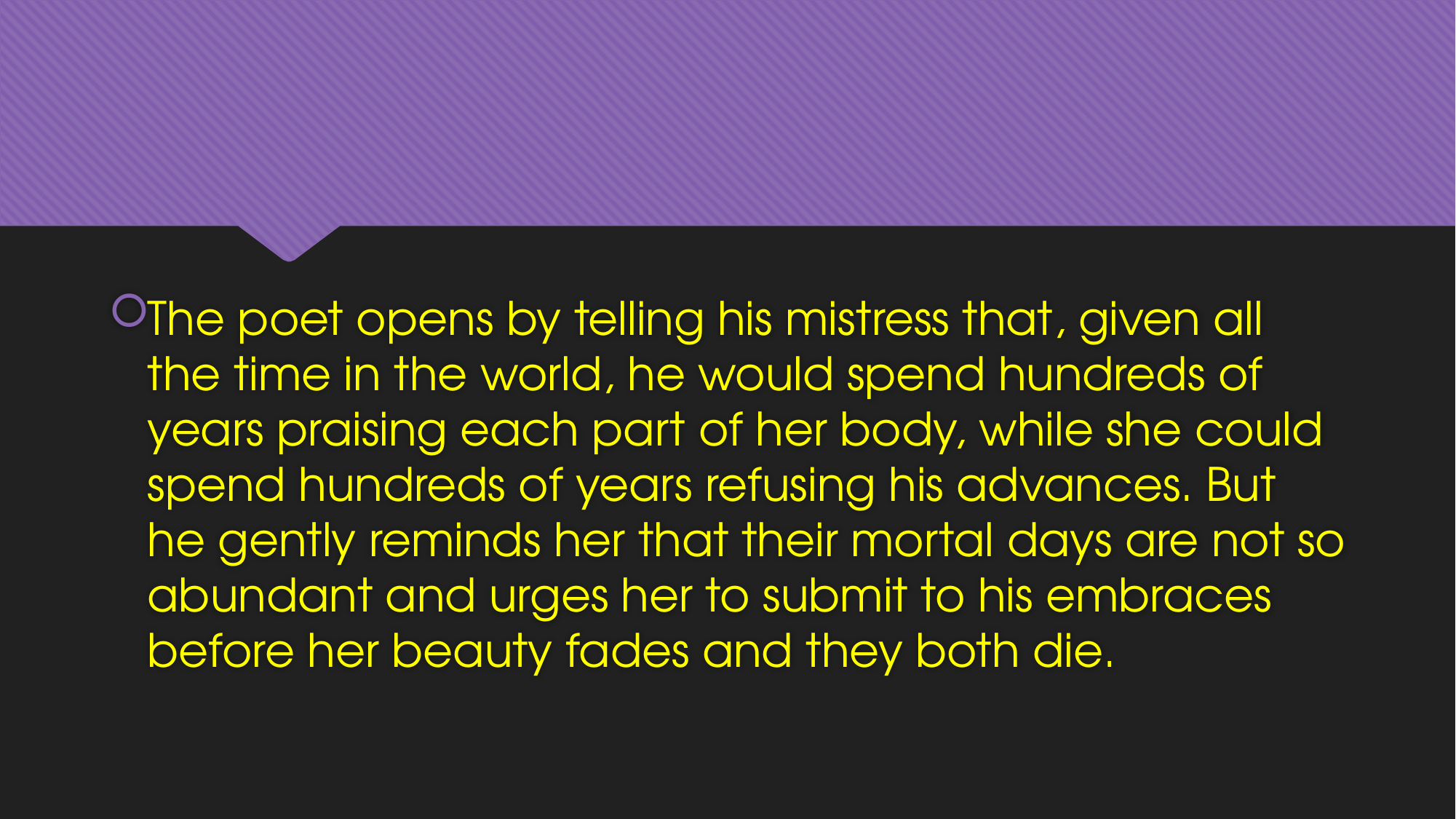

The poet opens by telling his mistress that, given all the time in the world, he would spend hundreds of years praising each part of her body, while she could spend hundreds of years refusing his advances. But he gently reminds her that their mortal days are not so abundant and urges her to submit to his embraces before her beauty fades and they both die.